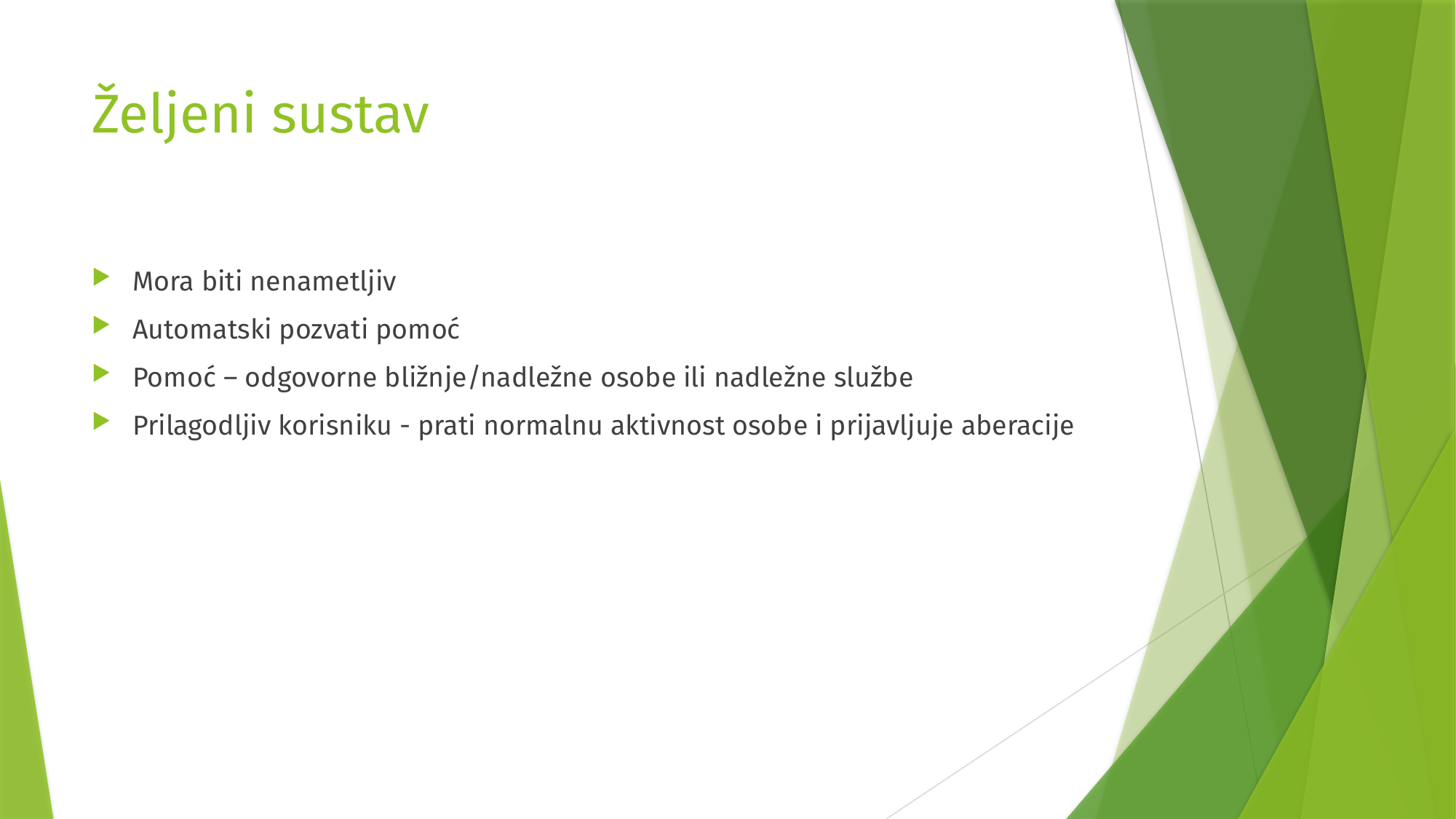

# Željeni sustav
Mora biti nenametljiv
Automatski pozvati pomoć
Pomoć – odgovorne bližnje/nadležne osobe ili nadležne službe
Prilagodljiv korisniku - prati normalnu aktivnost osobe i prijavljuje aberacije